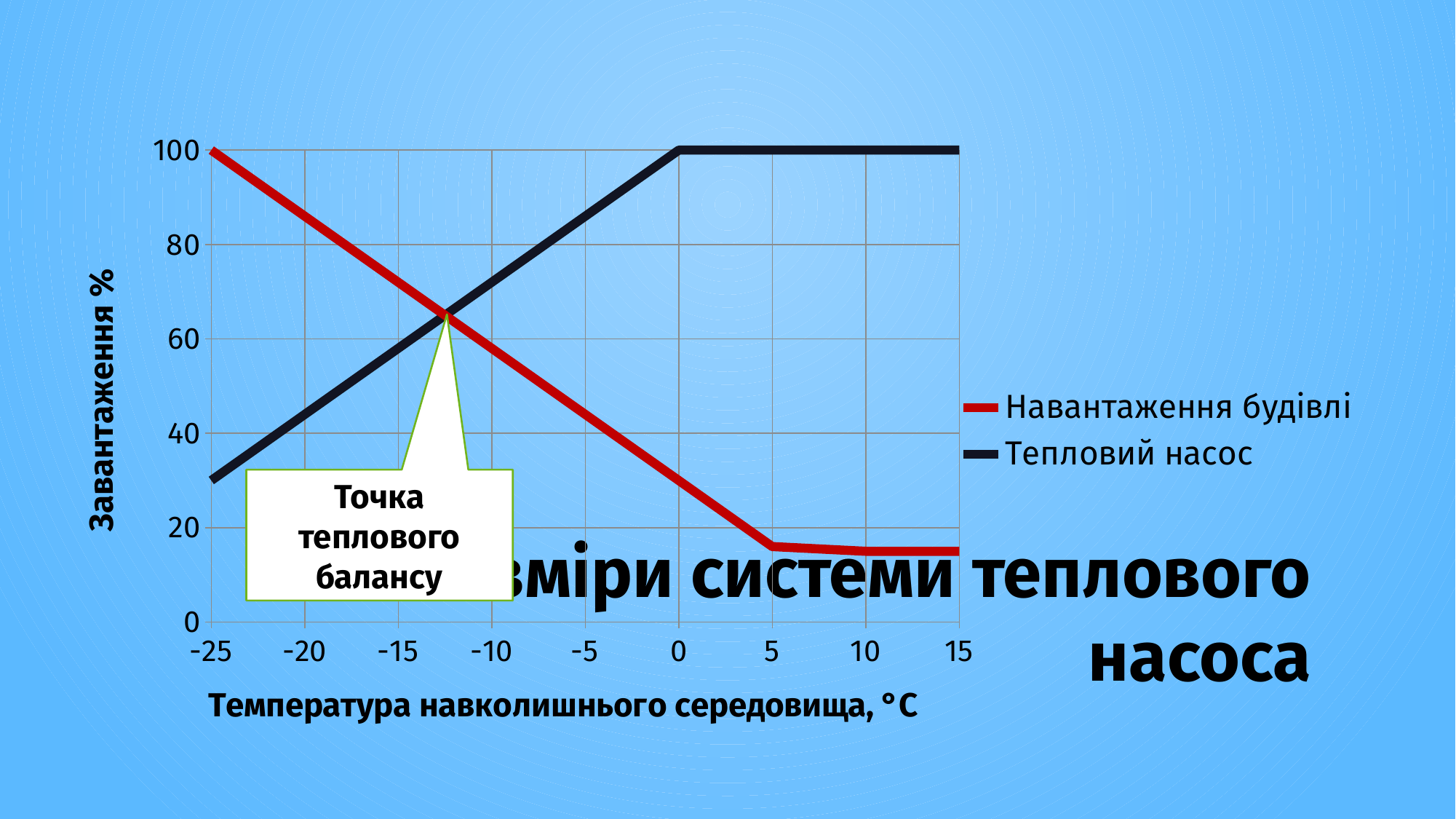

### Chart

| Category | Навантаження будівлі | Тепловий насос |
|---|---|---|
Точка теплового балансу
# Розміри системи теплового насоса